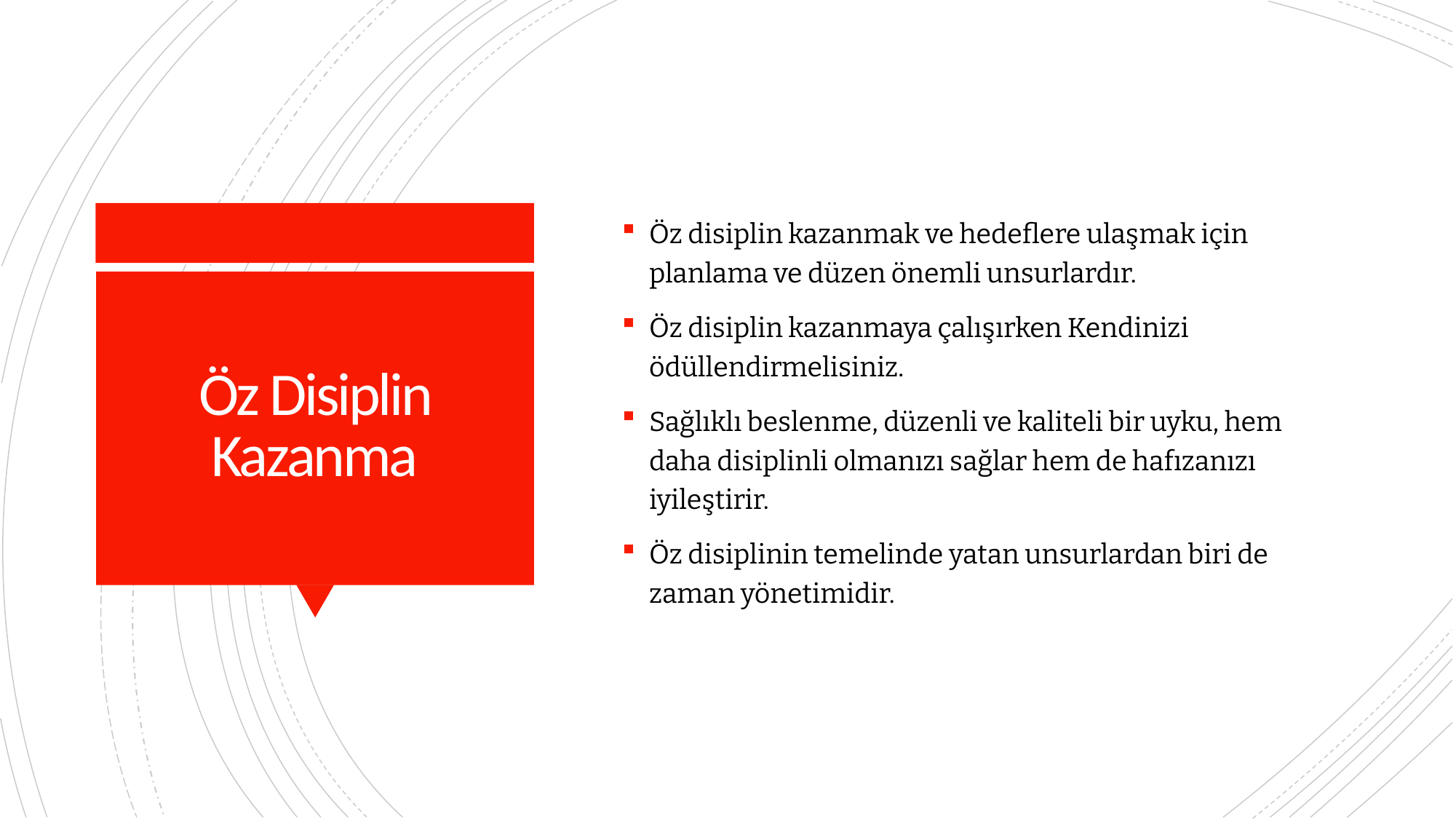

Öz disiplin kazanmak ve hedeflere ulaşmak için planlama ve düzen önemli unsurlardır.
Öz disiplin kazanmaya çalışırken Kendinizi ödüllendirmelisiniz.
Sağlıklı beslenme, düzenli ve kaliteli bir uyku, hem daha disiplinli olmanızı sağlar hem de hafızanızı iyileştirir.
Öz disiplinin temelinde yatan unsurlardan biri de zaman yönetimidir.
# Öz Disiplin Kazanma